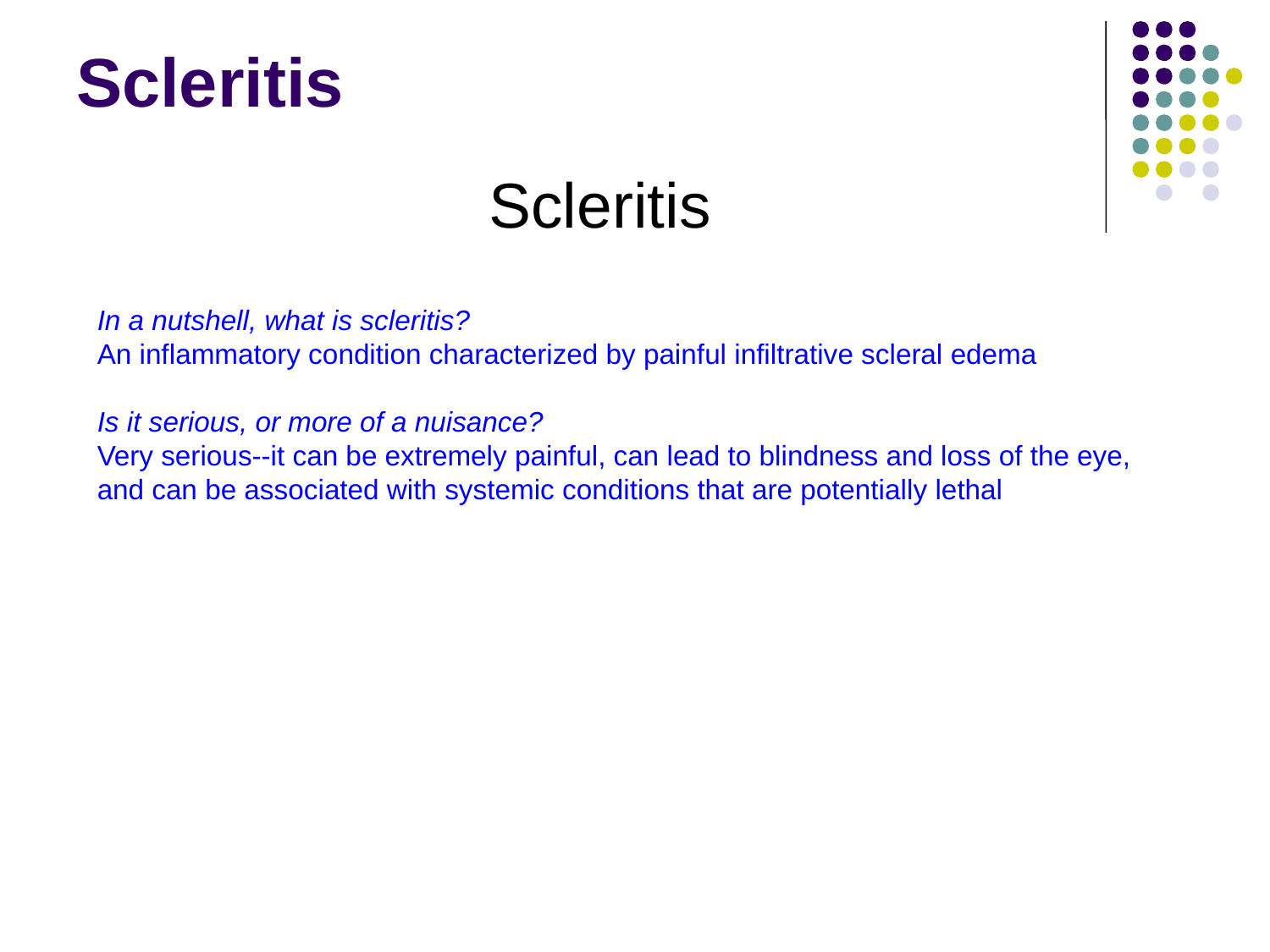

# Scleritis
Scleritis
In a nutshell, what is scleritis?
An inflammatory condition characterized by painful infiltrative scleral edema

Is it serious, or more of a nuisance?
Very serious--it can be extremely painful, can lead to blindness and loss of the eye,
and can be associated with systemic conditions that are potentially lethal